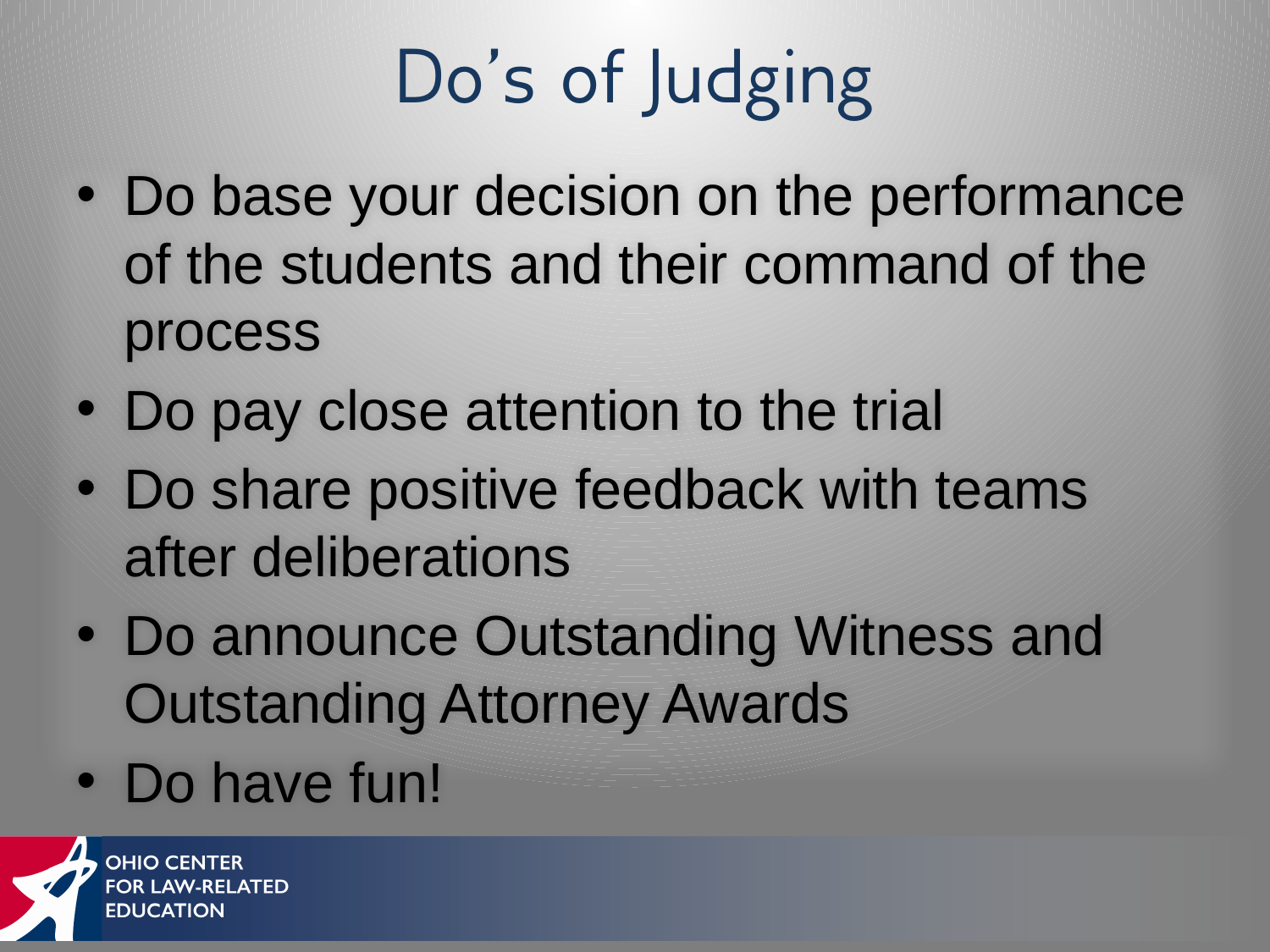

# Do’s of Judging
Do base your decision on the performance of the students and their command of the process
Do pay close attention to the trial
Do share positive feedback with teams after deliberations
Do announce Outstanding Witness and Outstanding Attorney Awards
Do have fun!